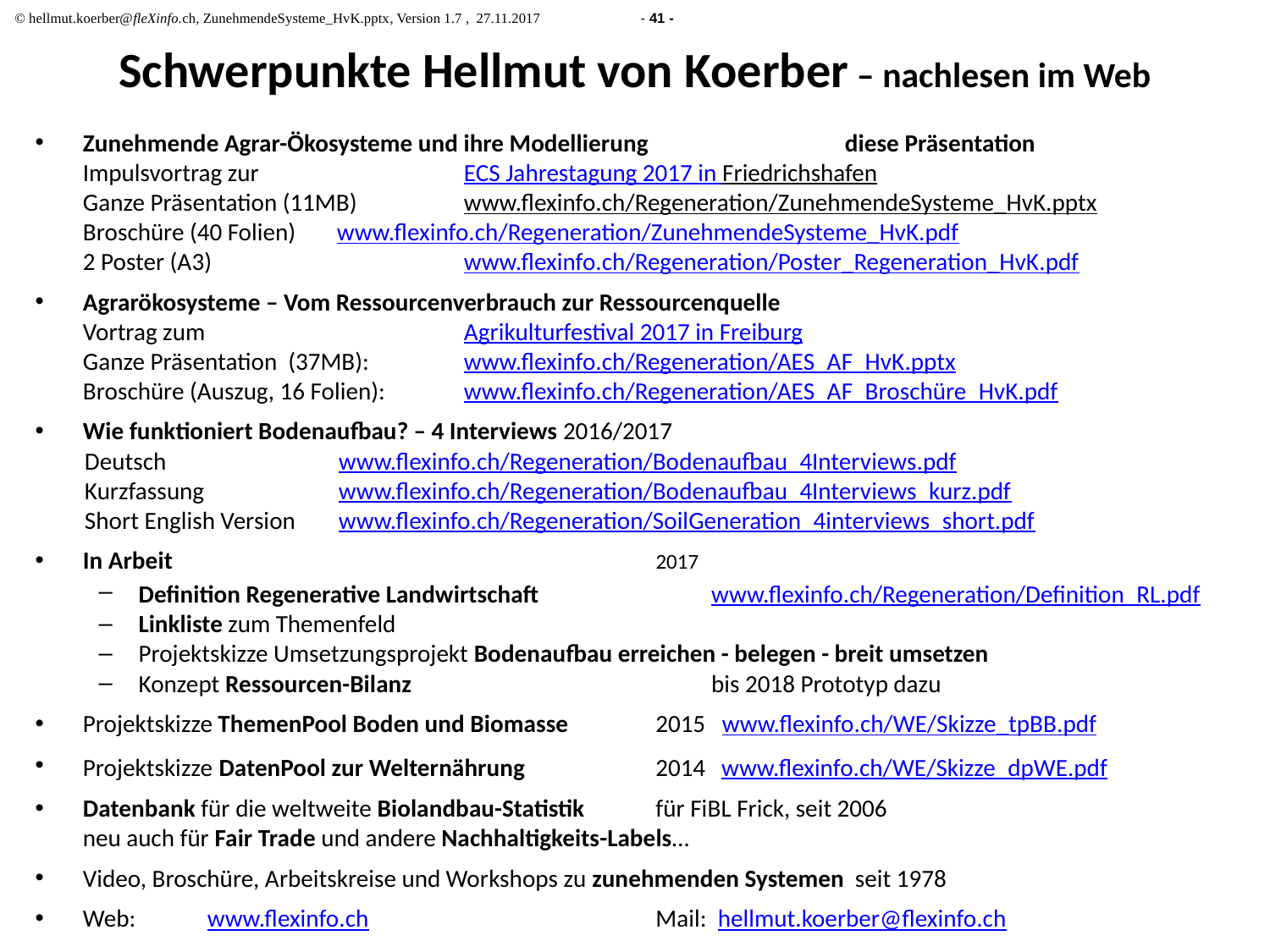

Schwerpunkte Hellmut von Koerber – nachlesen im Web
Zunehmende Agrar-Ökosysteme und ihre Modellierung		diese Präsentation
Impulsvortrag zur 		ECS Jahrestagung 2017 in Friedrichshafen
Ganze Präsentation (11MB)	www.flexinfo.ch/Regeneration/ZunehmendeSysteme_HvK.pptx
Broschüre (40 Folien)	www.flexinfo.ch/Regeneration/ZunehmendeSysteme_HvK.pdf
2 Poster (A3)		www.flexinfo.ch/Regeneration/Poster_Regeneration_HvK.pdf
Agrarökosysteme – Vom Ressourcenverbrauch zur Ressourcenquelle
Vortrag zum 		Agrikulturfestival 2017 in Freiburg
Ganze Präsentation  (37MB):	www.flexinfo.ch/Regeneration/AES_AF_HvK.pptx
Broschüre (Auszug, 16 Folien):	www.flexinfo.ch/Regeneration/AES_AF_Broschüre_HvK.pdf
Wie funktioniert Bodenaufbau? – 4 Interviews 2016/2017
Deutsch		www.flexinfo.ch/Regeneration/Bodenaufbau_4Interviews.pdf
Kurzfassung		www.flexinfo.ch/Regeneration/Bodenaufbau_4Interviews_kurz.pdf
Short English Version 	www.flexinfo.ch/Regeneration/SoilGeneration_4interviews_short.pdf
In Arbeit 	2017
Definition Regenerative Landwirtschaft 	www.flexinfo.ch/Regeneration/Definition_RL.pdf
Linkliste zum Themenfeld
Projektskizze Umsetzungsprojekt Bodenaufbau erreichen - belegen - breit umsetzen
Konzept Ressourcen-Bilanz 	bis 2018 Prototyp dazu
Projektskizze ThemenPool Boden und Biomasse 	2015   www.flexinfo.ch/WE/Skizze_tpBB.pdf
Projektskizze DatenPool zur Welternährung 	2014   www.flexinfo.ch/WE/Skizze_dpWE.pdf
Datenbank für die weltweite Biolandbau-Statistik 	für FiBL Frick, seit 2006
neu auch für Fair Trade und andere Nachhaltigkeits-Labels…
Video, Broschüre, Arbeitskreise und Workshops zu zunehmenden Systemen  seit 1978
Web:	www.flexinfo.ch	Mail: 	hellmut.koerber@flexinfo.ch